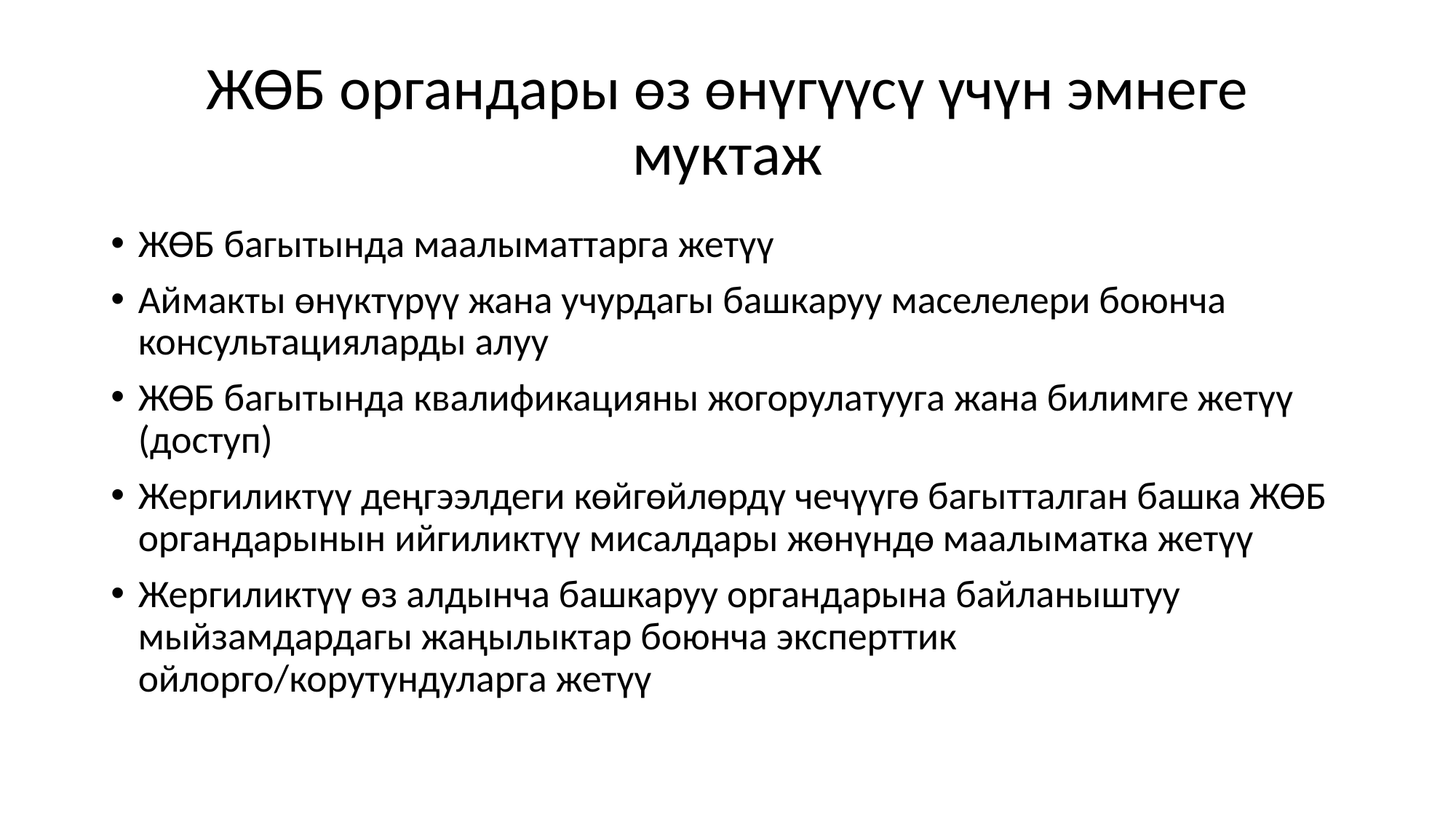

# ЖӨБ органдары өз өнүгүүсү үчүн эмнеге муктаж
ЖӨБ багытында маалыматтарга жетүү
Аймакты өнүктүрүү жана учурдагы башкаруу маселелери боюнча консультацияларды алуу
ЖӨБ багытында квалификацияны жогорулатууга жана билимге жетүү (доступ)
Жергиликтүү деңгээлдеги көйгөйлөрдү чечүүгө багытталган башка ЖӨБ органдарынын ийгиликтүү мисалдары жөнүндө маалыматка жетүү
Жергиликтүү өз алдынча башкаруу органдарына байланыштуу мыйзамдардагы жаңылыктар боюнча эксперттик ойлорго/корутундуларга жетүү